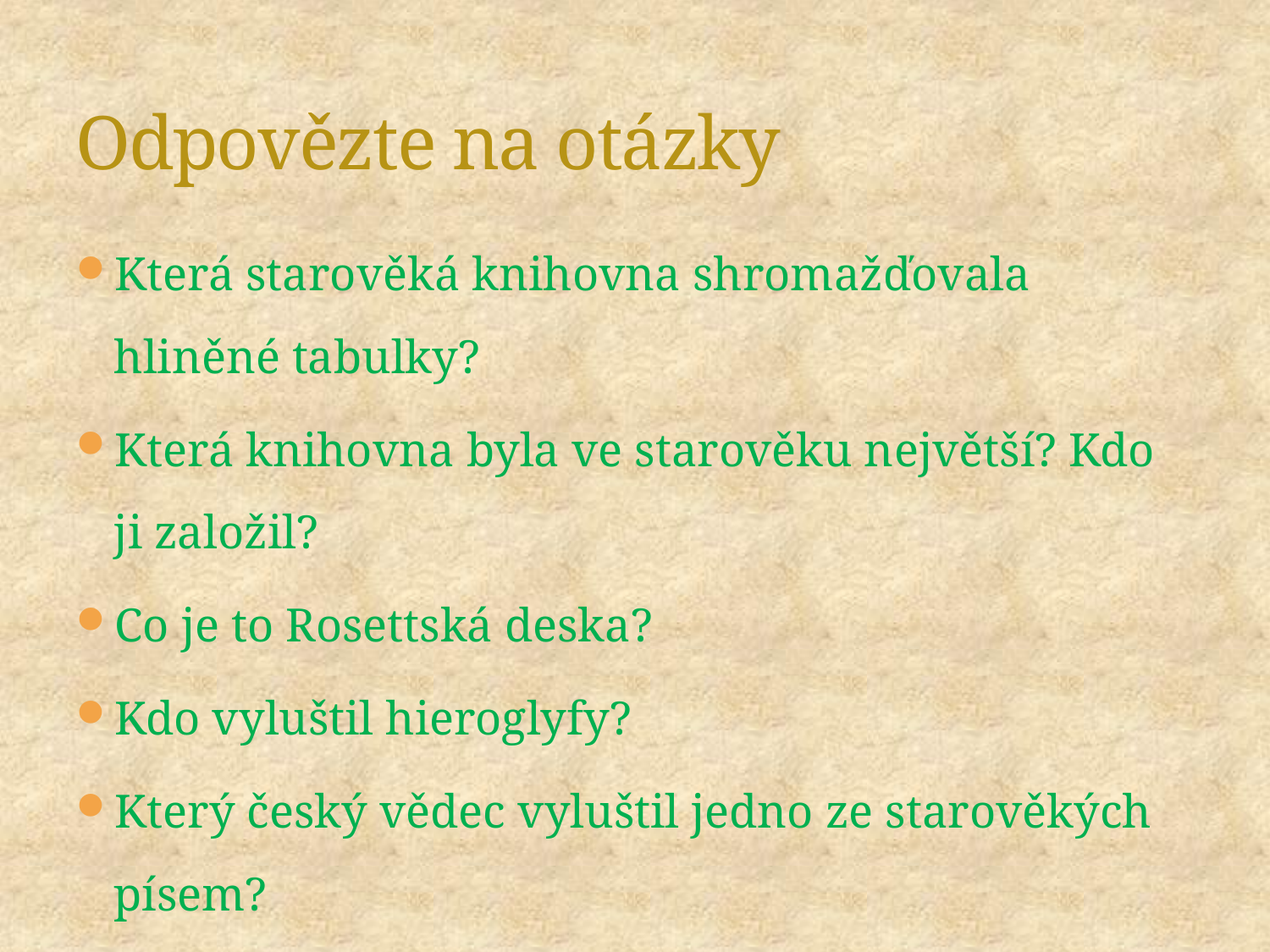

# Odpovězte na otázky
Která starověká knihovna shromažďovala hliněné tabulky?
Která knihovna byla ve starověku největší? Kdo ji založil?
Co je to Rosettská deska?
Kdo vyluštil hieroglyfy?
Který český vědec vyluštil jedno ze starověkých písem?